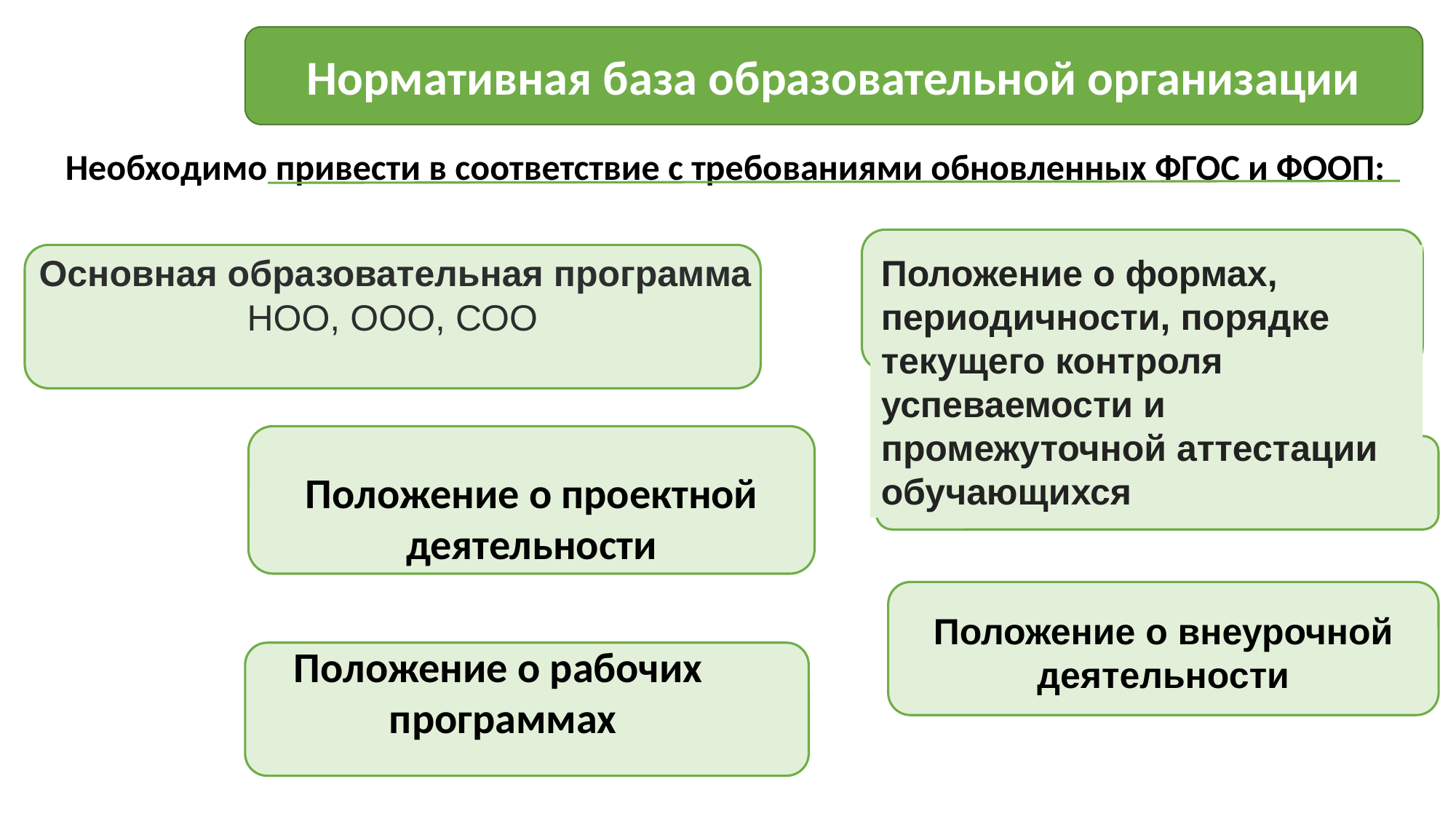

Нормативная база образовательной организации
Необходимо привести в соответствие с требованиями обновленных ФГОС и ФООП:

НОО, ООО, СОО
Основная образовательная программа
Положение о формах, периодичности, порядке текущего контроля успеваемости и промежуточной аттестации обучающихся

Положение о проектной деятельности

Положение о ВСОКО

Положение о внеурочной деятельности

Положение о рабочих  программах